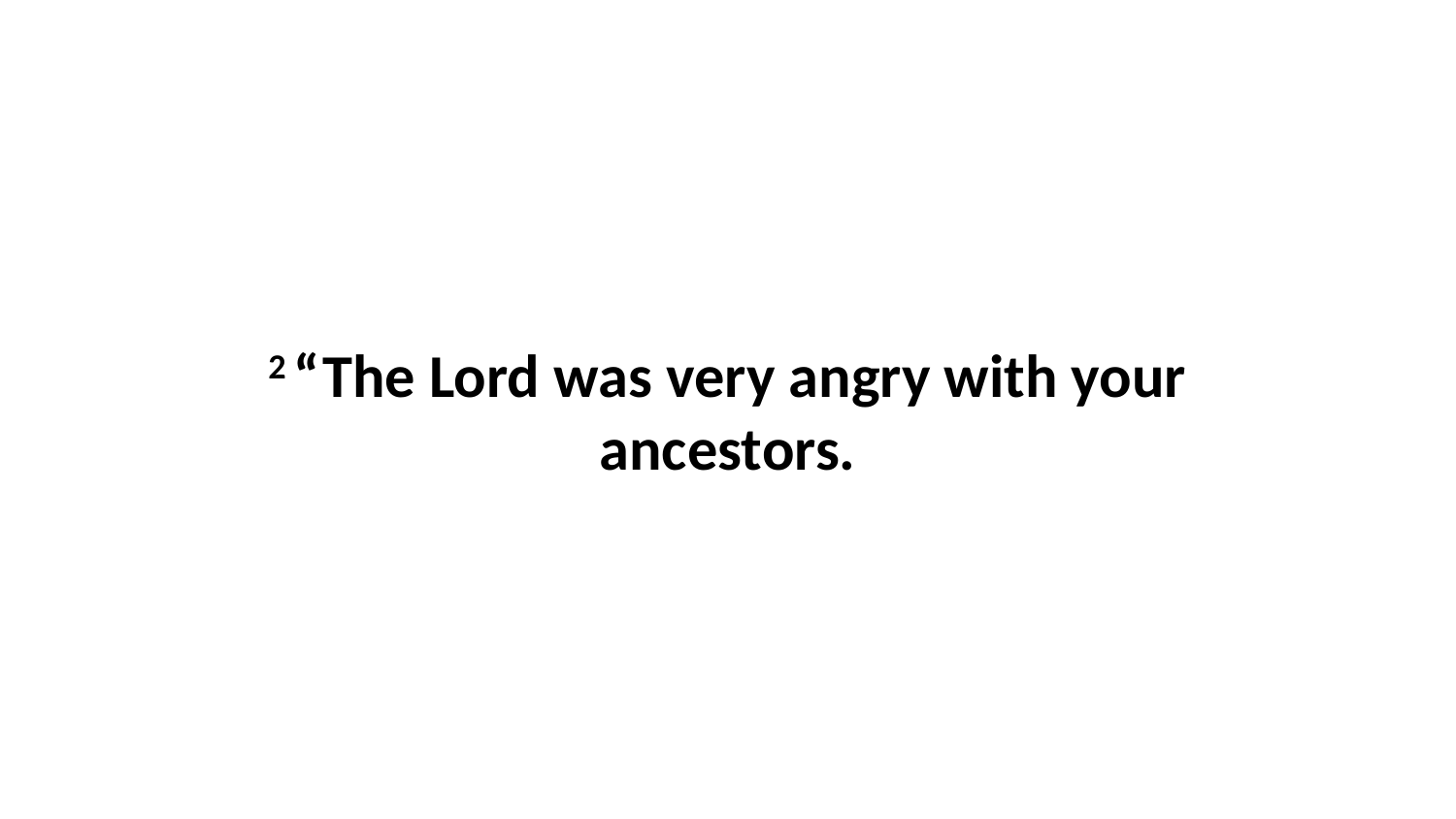

2 “The Lord was very angry with your ancestors.